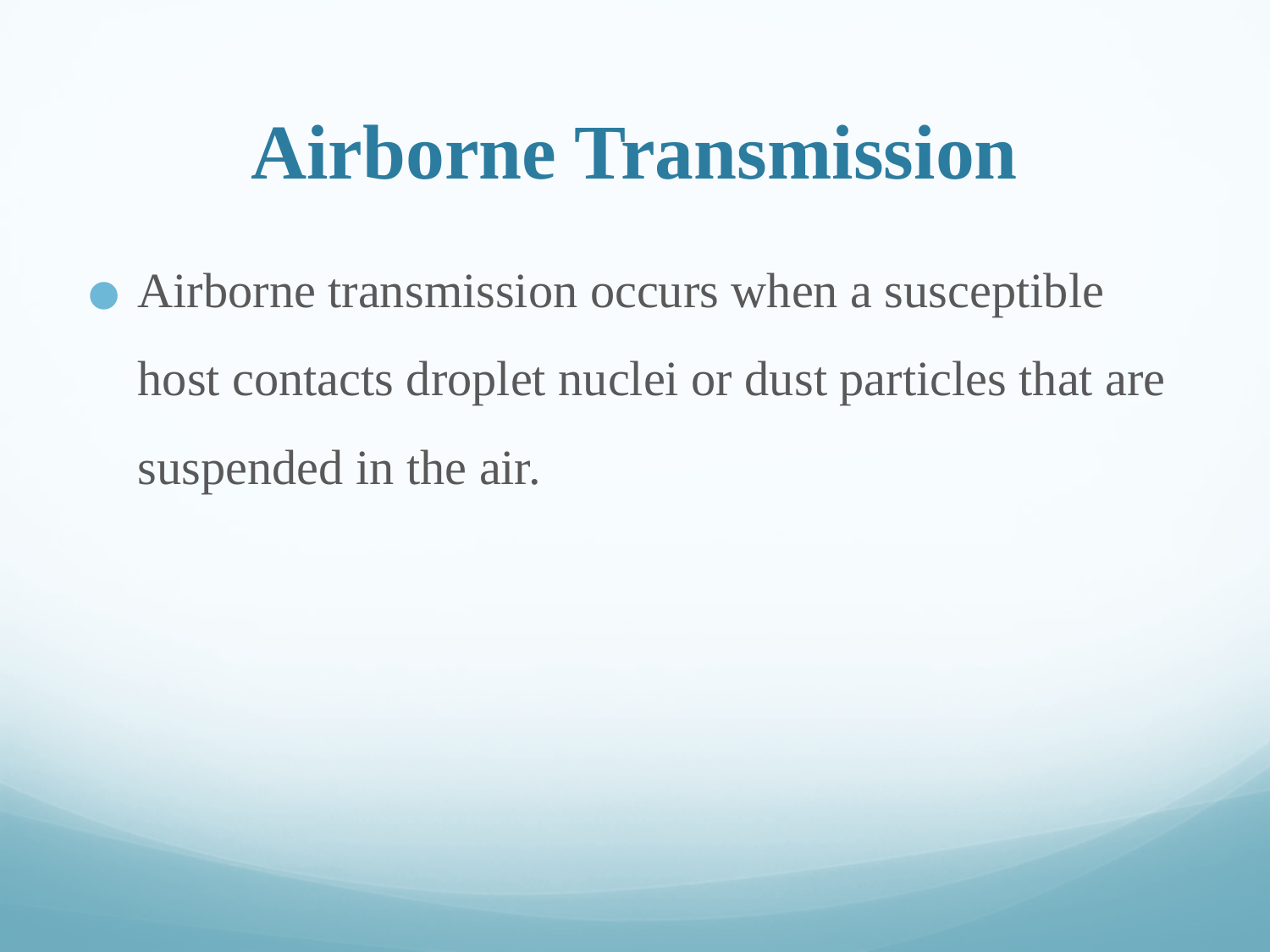

# Airborne Transmission
Airborne transmission occurs when a susceptible host contacts droplet nuclei or dust particles that are suspended in the air.